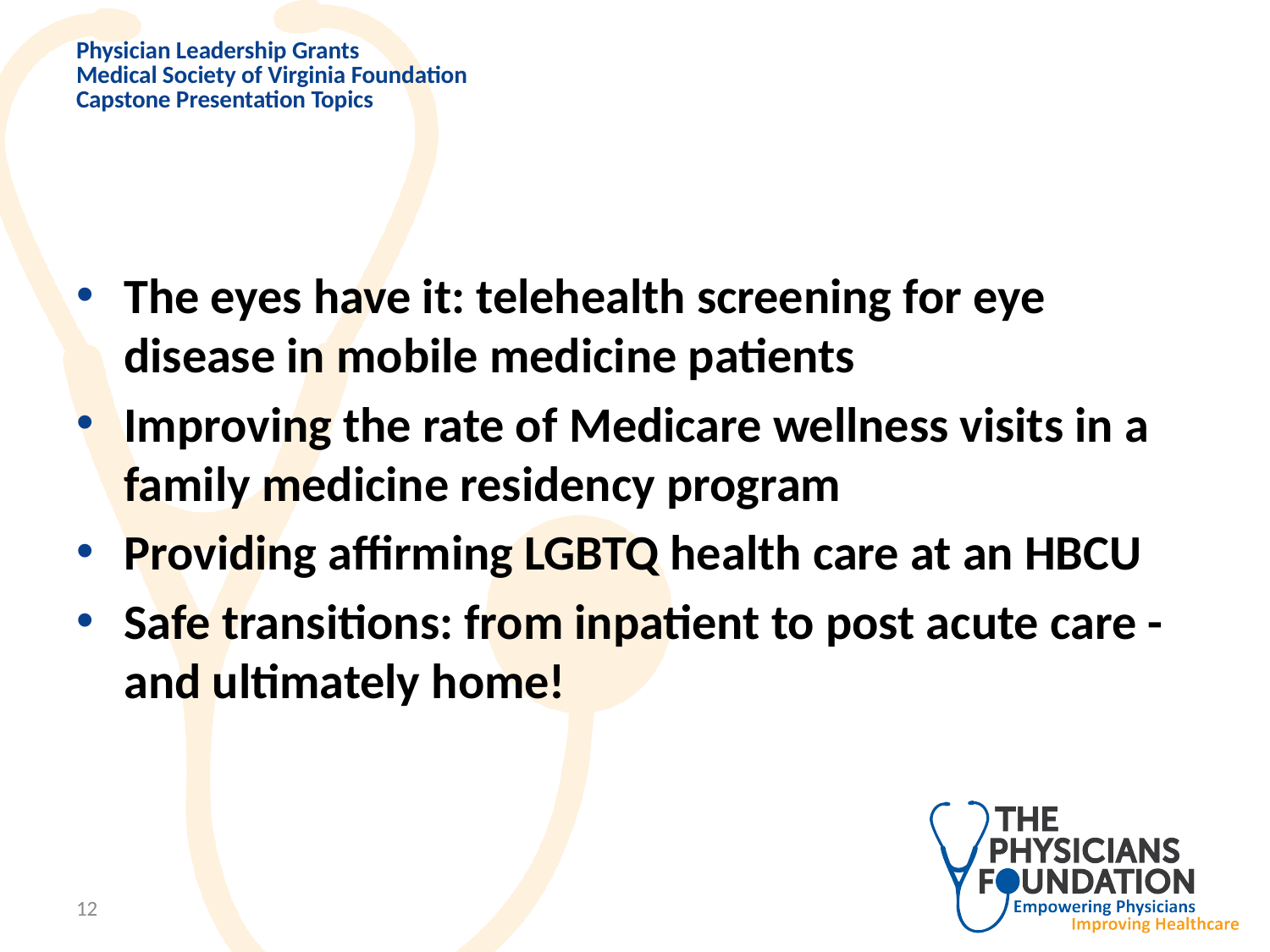

# Physician Leadership Grants Medical Society of Virginia Foundation Capstone Presentation Topics
The eyes have it: telehealth screening for eye disease in mobile medicine patients
Improving the rate of Medicare wellness visits in a family medicine residency program
Providing affirming LGBTQ health care at an HBCU
Safe transitions: from inpatient to post acute care - and ultimately home!
12